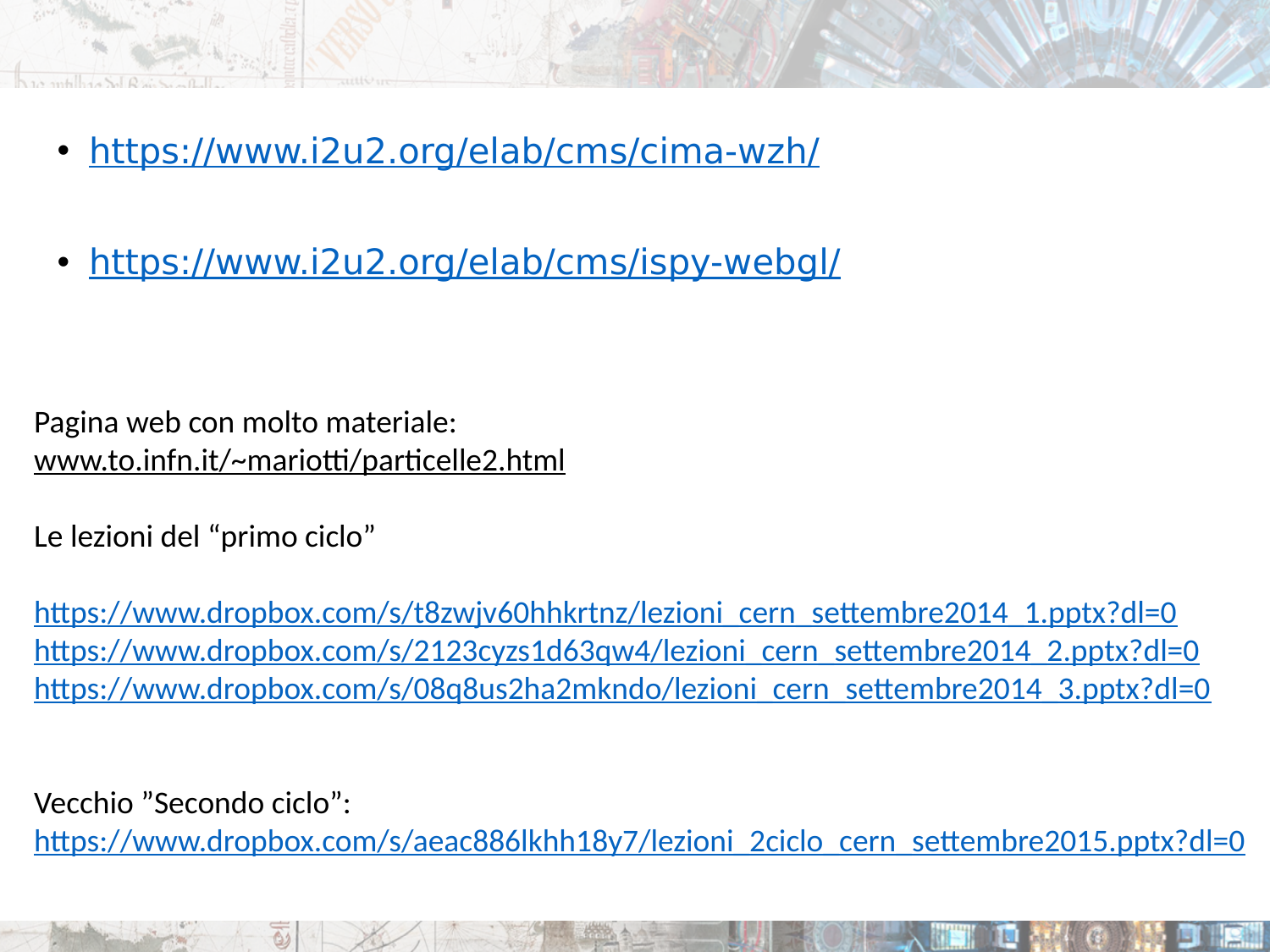

#
https://www.i2u2.org/elab/cms/cima-wzh/

https://www.i2u2.org/elab/cms/ispy-webgl/

Pagina web con molto materiale:
www.to.infn.it/~mariotti/particelle2.html

Le lezioni del “primo ciclo”

https://www.dropbox.com/s/t8zwjv60hhkrtnz/lezioni_cern_settembre2014_1.pptx?dl=0
https://www.dropbox.com/s/2123cyzs1d63qw4/lezioni_cern_settembre2014_2.pptx?dl=0
https://www.dropbox.com/s/08q8us2ha2mkndo/lezioni_cern_settembre2014_3.pptx?dl=0

Vecchio ”Secondo ciclo”:
https://www.dropbox.com/s/aeac886lkhh18y7/lezioni_2ciclo_cern_settembre2015.pptx?dl=0